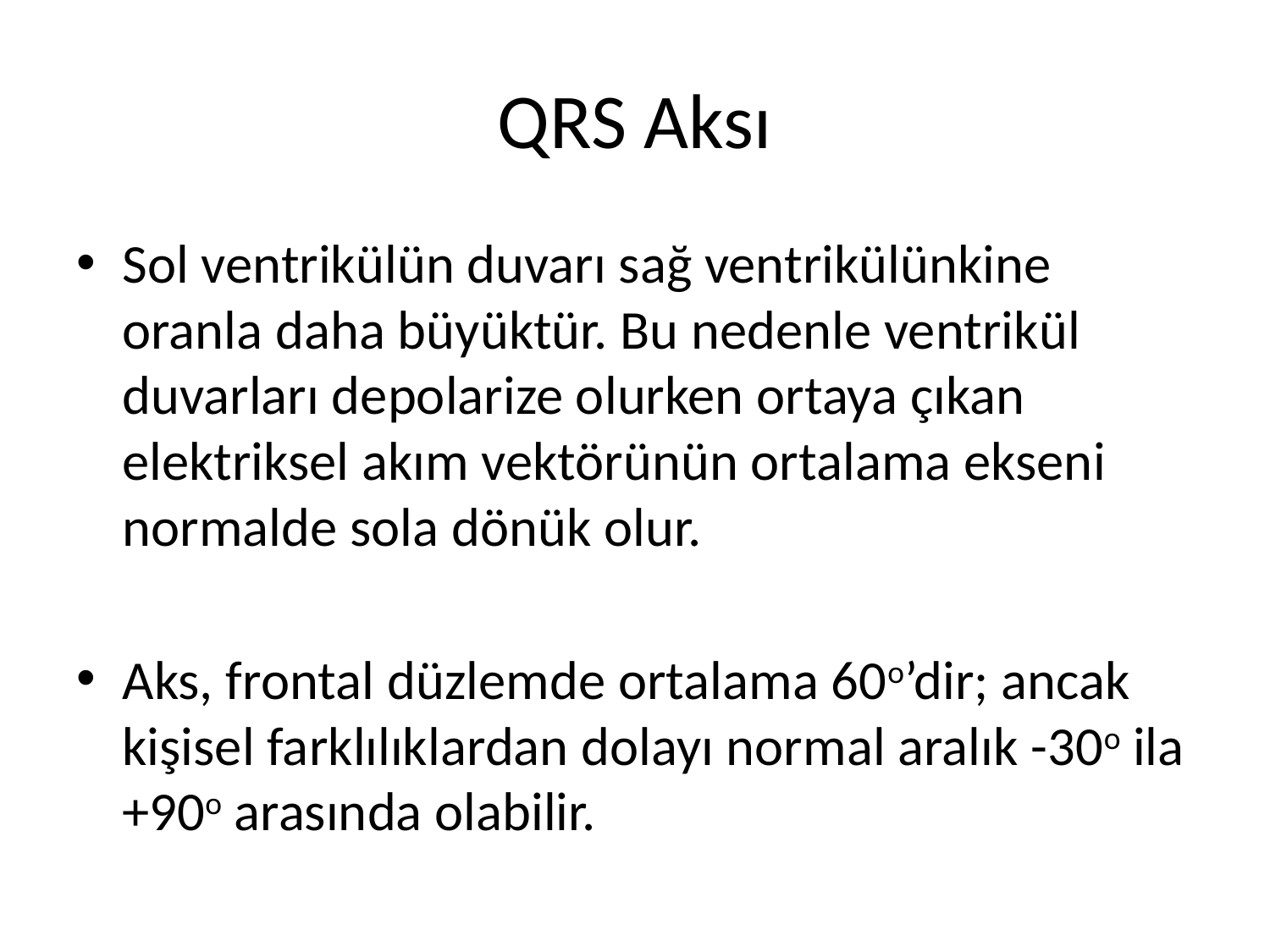

# QRS Aksı
Sol ventrikülün duvarı sağ ventrikülünkine oranla daha büyüktür. Bu nedenle ventrikül duvarları depolarize olurken ortaya çıkan elektriksel akım vektörünün ortalama ekseni normalde sola dönük olur.

Aks, frontal düzlemde ortalama 60o’dir; ancak kişisel farklılıklardan dolayı normal aralık -30o ila +90o arasında olabilir.